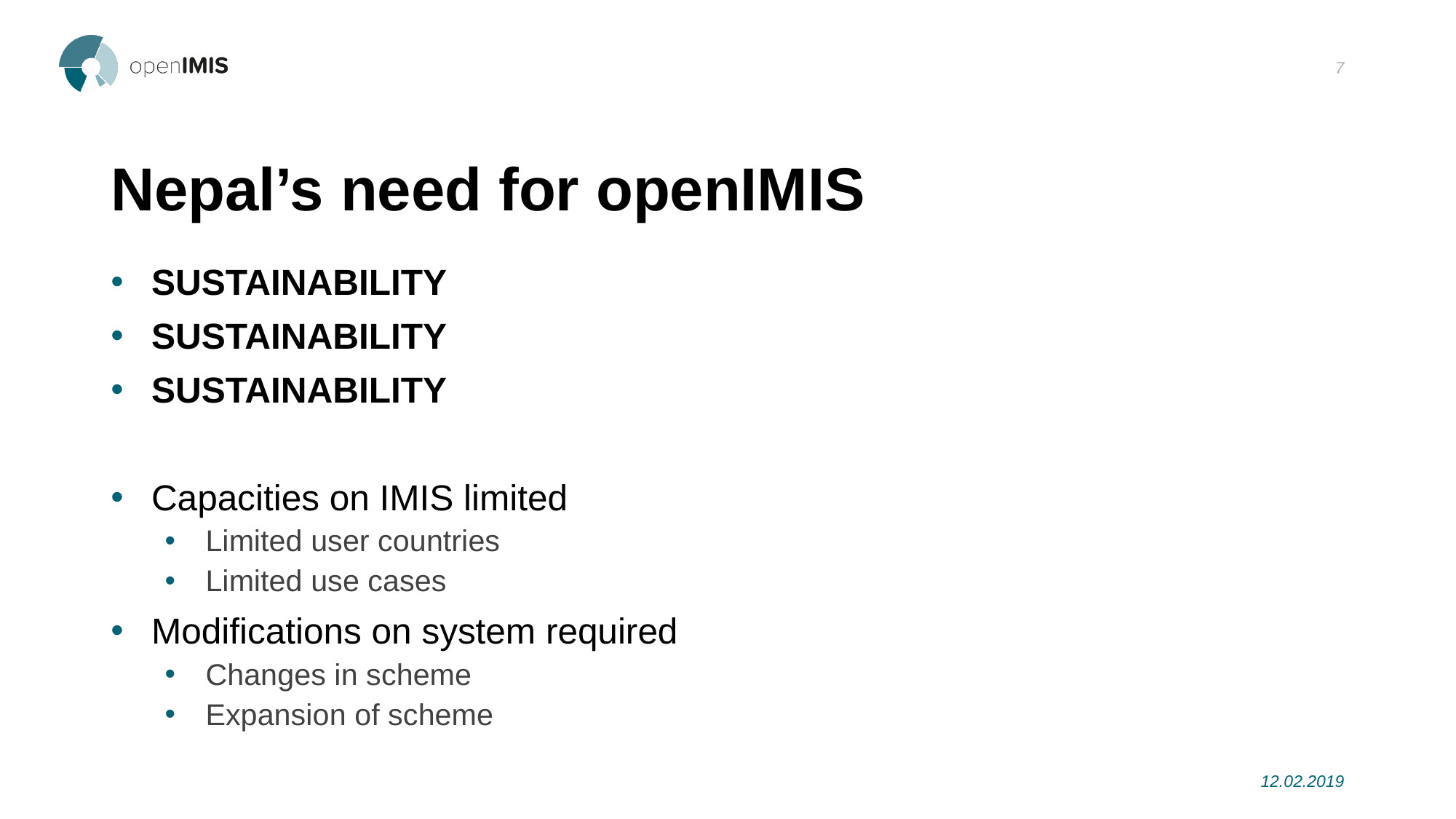

7
# Nepal’s need for openIMIS
SUSTAINABILITY
SUSTAINABILITY
SUSTAINABILITY

Capacities on IMIS limited
Limited user countries
Limited use cases
Modifications on system required
Changes in scheme
Expansion of scheme

12.02.2019